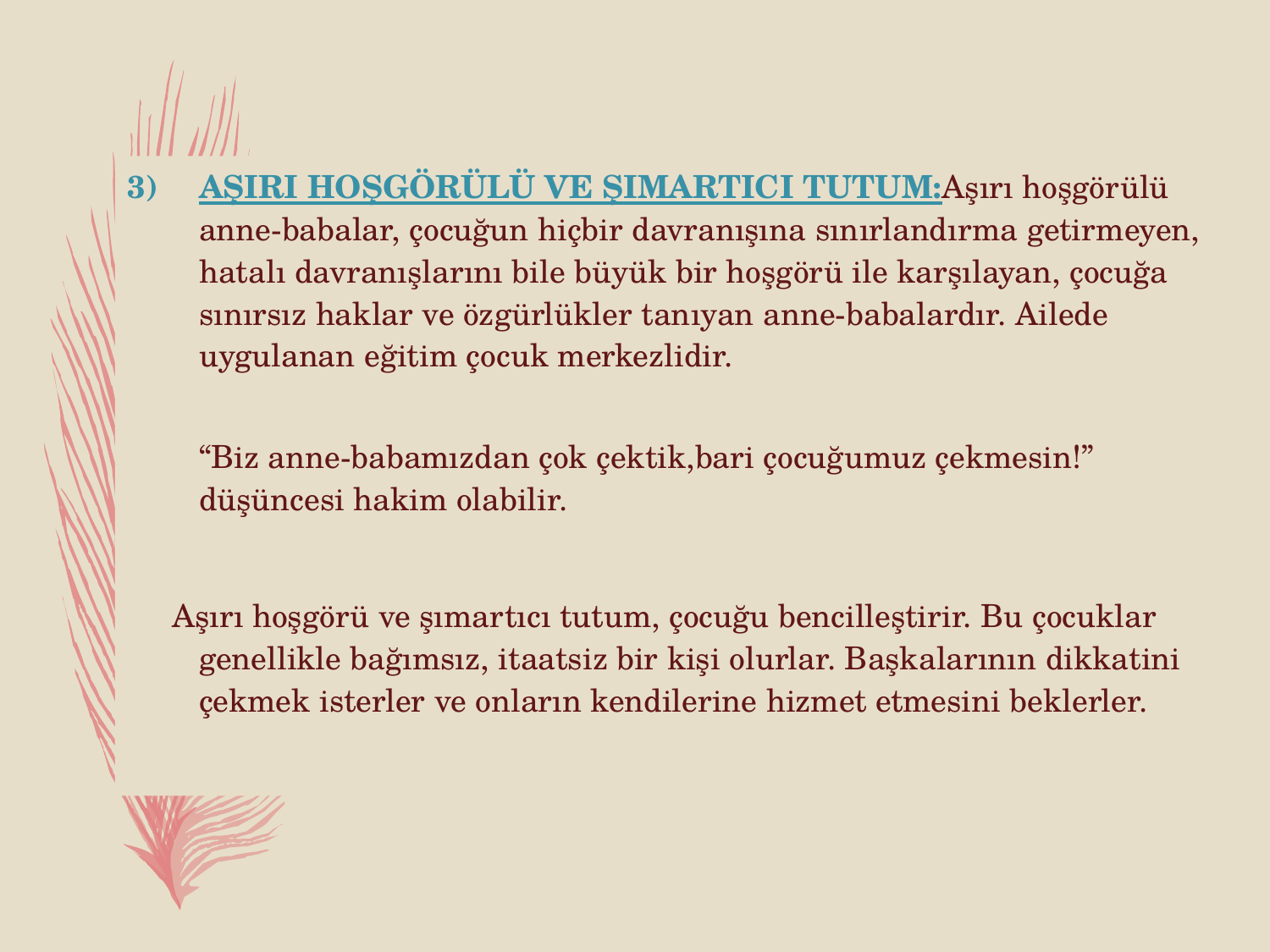

AŞIRI HOŞGÖRÜLÜ VE ŞIMARTICI TUTUM:Aşırı hoşgörülü anne-babalar, çocuğun hiçbir davranışına sınırlandırma getirmeyen, hatalı davranışlarını bile büyük bir hoşgörü ile karşılayan, çocuğa sınırsız haklar ve özgürlükler tanıyan anne-babalardır. Ailede uygulanan eğitim çocuk merkezlidir.
“Biz anne-babamızdan çok çektik,bari çocuğumuz çekmesin!” düşüncesi hakim olabilir.

     Aşırı hoşgörü ve şımartıcı tutum, çocuğu bencilleştirir. Bu çocuklar genellikle bağımsız, itaatsiz bir kişi olurlar. Başkalarının dikkatini çekmek isterler ve onların kendilerine hizmet etmesini beklerler.